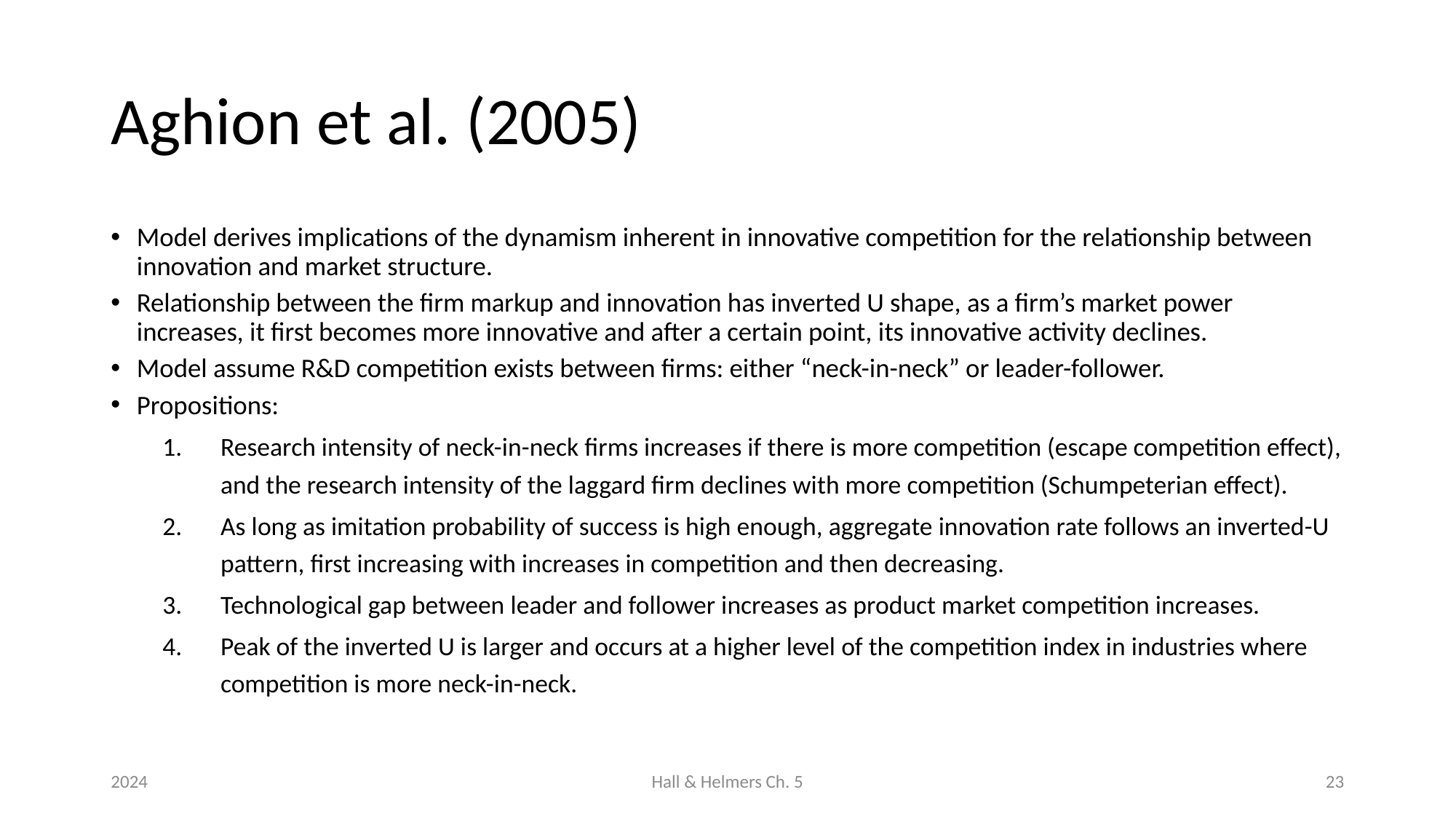

# Aghion et al. (2005)
Model derives implications of the dynamism inherent in innovative competition for the relationship between innovation and market structure.
Relationship between the firm markup and innovation has inverted U shape, as a firm’s market power increases, it first becomes more innovative and after a certain point, its innovative activity declines.
Model assume R&D competition exists between firms: either “neck-in-neck” or leader-follower.
Propositions:
Research intensity of neck-in-neck firms increases if there is more competition (escape competition effect), and the research intensity of the laggard firm declines with more competition (Schumpeterian effect).
As long as imitation probability of success is high enough, aggregate innovation rate follows an inverted-U pattern, first increasing with increases in competition and then decreasing.
Technological gap between leader and follower increases as product market competition increases.
Peak of the inverted U is larger and occurs at a higher level of the competition index in industries where competition is more neck-in-neck.
2024
Hall & Helmers Ch. 5
23